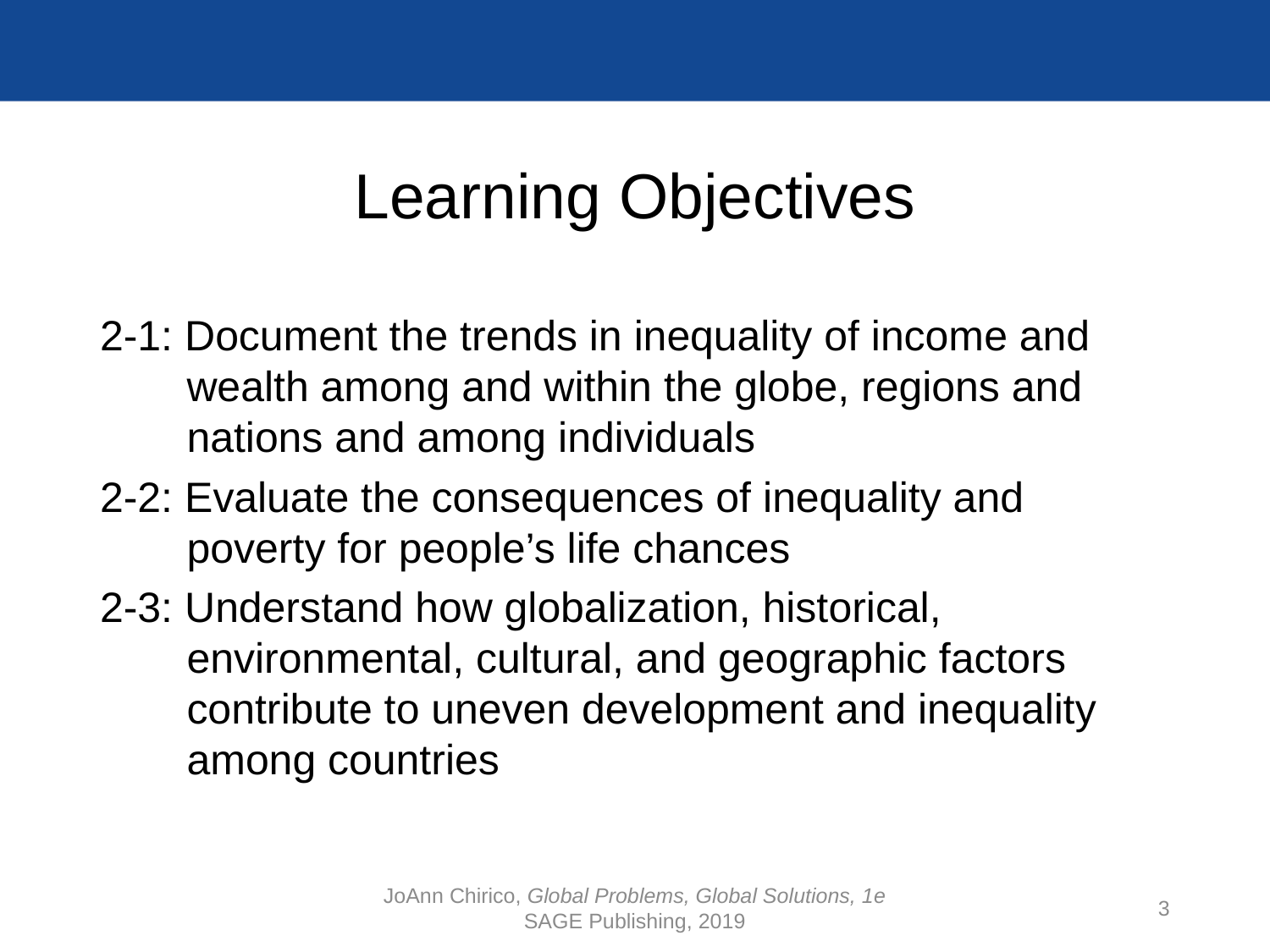

# Learning Objectives
2-1: Document the trends in inequality of income and wealth among and within the globe, regions and nations and among individuals
2-2: Evaluate the consequences of inequality and poverty for people’s life chances
2-3: Understand how globalization, historical, environmental, cultural, and geographic factors contribute to uneven development and inequality among countries
JoAnn Chirico, Global Problems, Global Solutions, 1e
SAGE Publishing, 2019
3